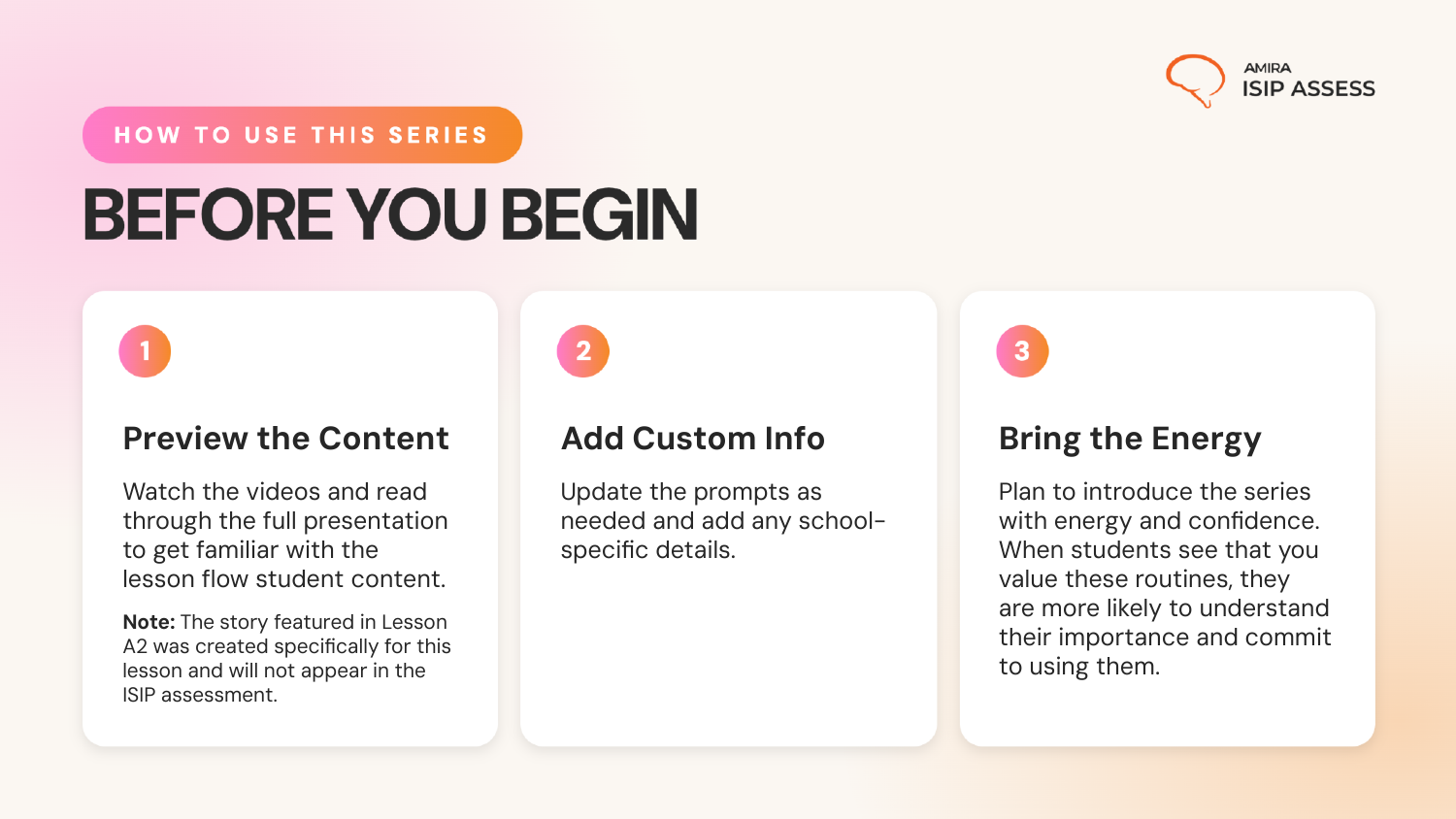

Preview the Content
Watch the videos and read through the full presentation to get familiar with the lesson flow student content.

Note: The story featured in Lesson A2 was created specifically for this lesson and will not appear in the ISIP assessment.
Add Custom Info
Update the prompts as needed and add any school-specific details.
Bring the Energy
Plan to introduce the series with energy and confidence. When students see that you value these routines, they are more likely to understand their importance and commit to using them.